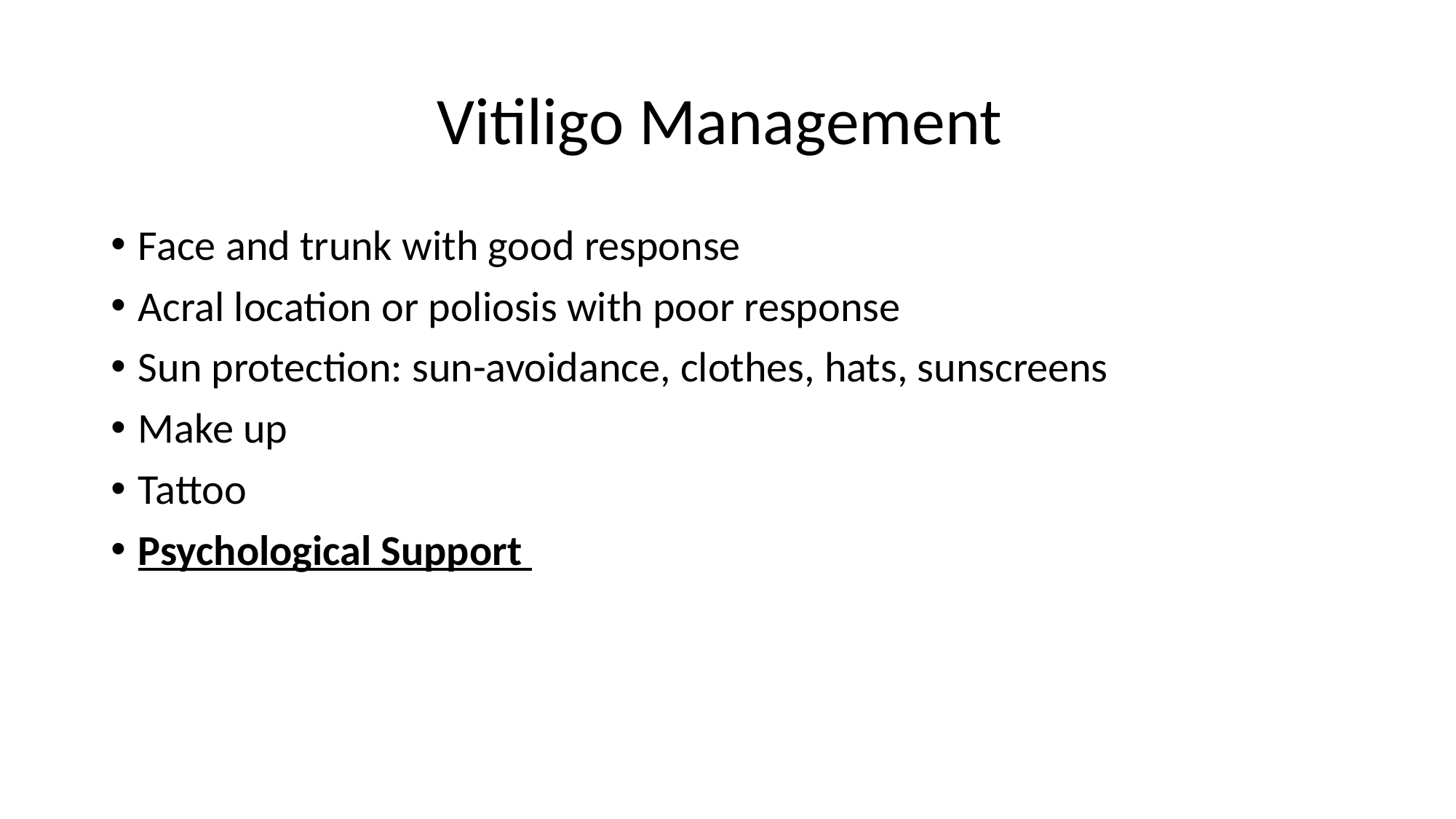

# Vitiligo Management
Face and trunk with good response
Acral location or poliosis with poor response
Sun protection: sun-avoidance, clothes, hats, sunscreens
Make up
Tattoo
Psychological Support